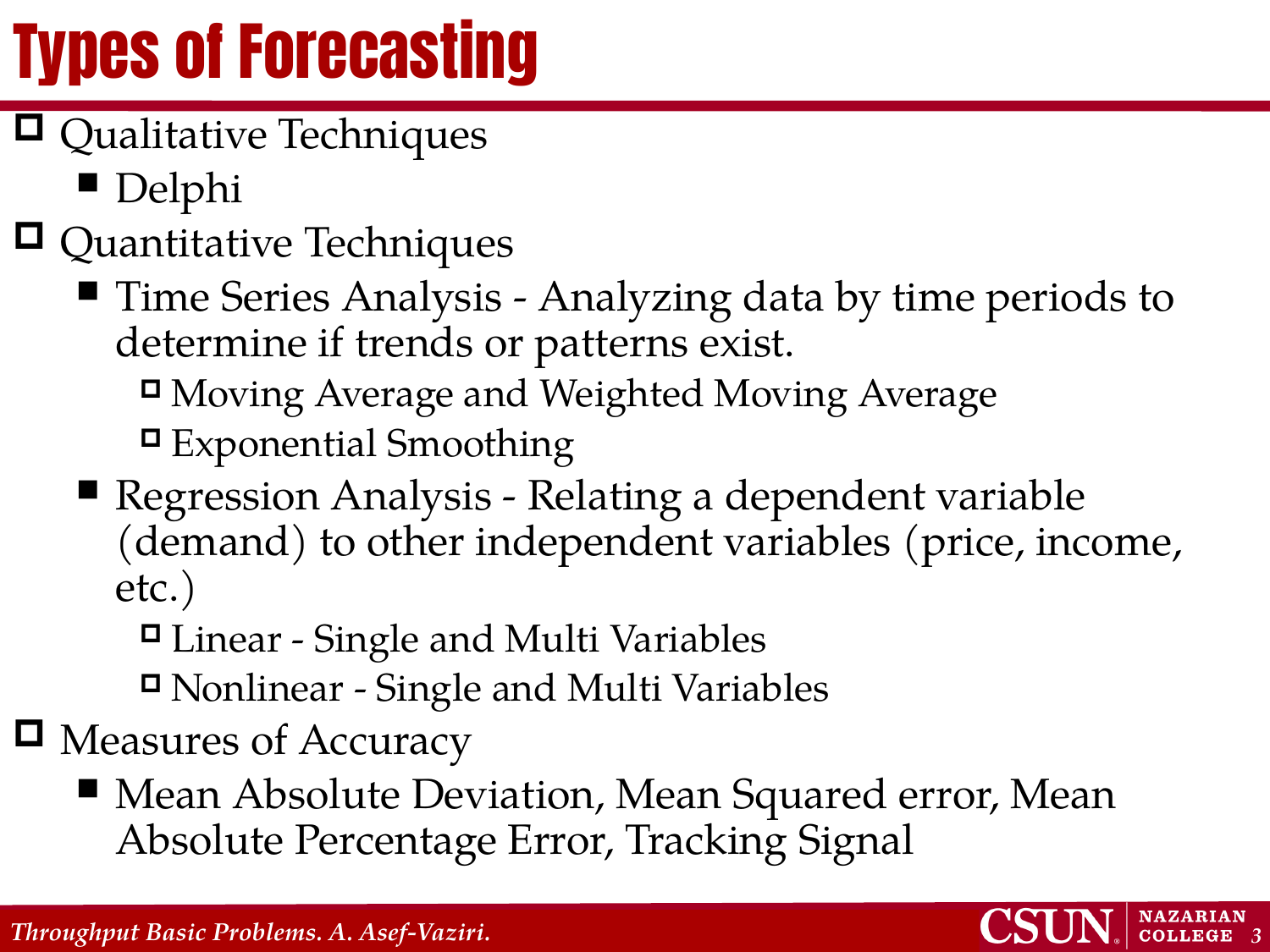

# Types of Forecasting
Qualitative Techniques
Delphi
Quantitative Techniques
Time Series Analysis - Analyzing data by time periods to determine if trends or patterns exist.
Moving Average and Weighted Moving Average
Exponential Smoothing
Regression Analysis - Relating a dependent variable (demand) to other independent variables (price, income, etc.)
Linear - Single and Multi Variables
Nonlinear - Single and Multi Variables
Measures of Accuracy
Mean Absolute Deviation, Mean Squared error, Mean Absolute Percentage Error, Tracking Signal